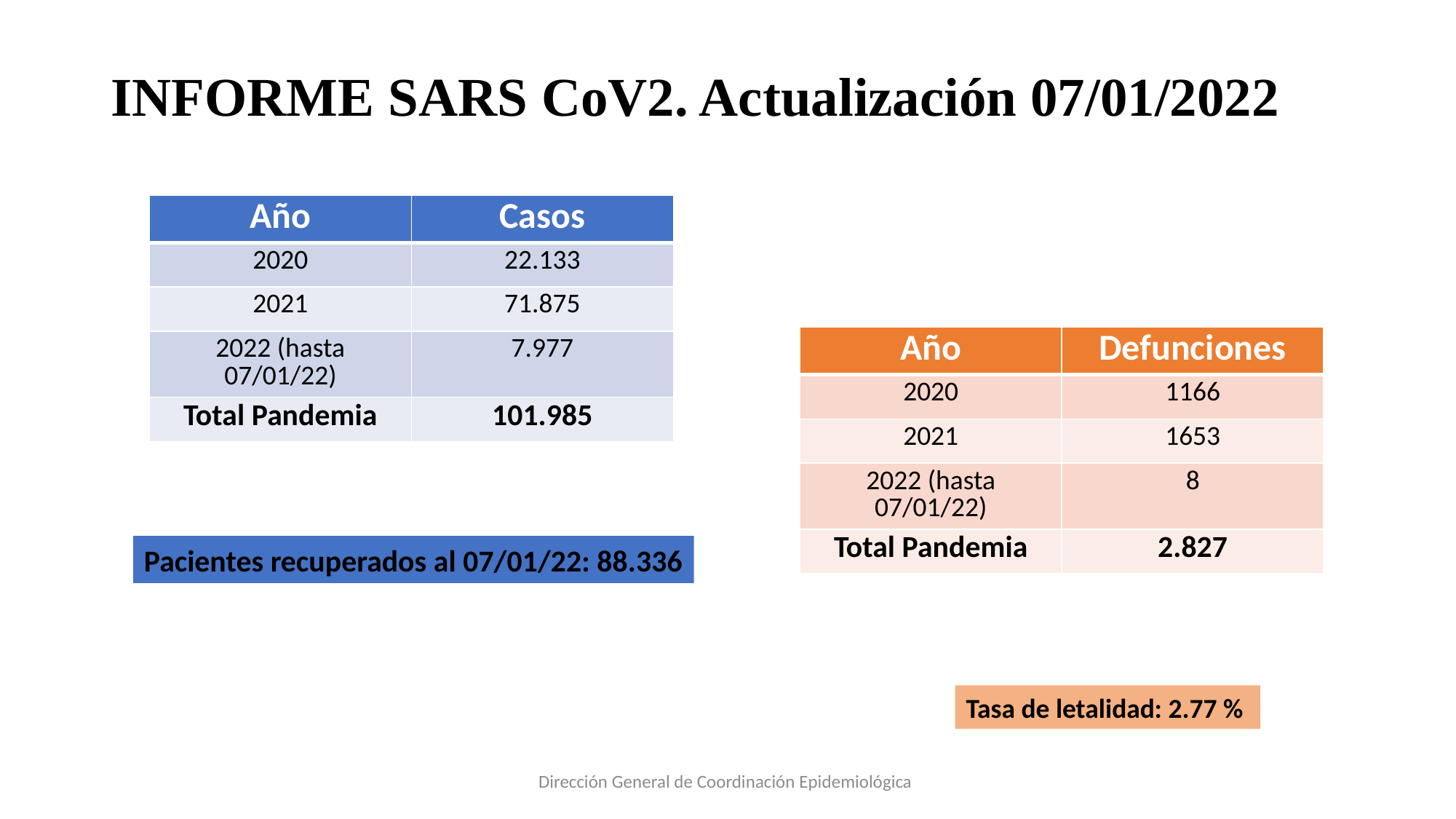

# INFORME SARS CoV2. Actualización 07/01/2022
| Año | Casos |
| --- | --- |
| 2020 | 22.133 |
| 2021 | 71.875 |
| 2022 (hasta 07/01/22) | 7.977 |
| Total Pandemia | 101.985 |
| Año | Defunciones |
| --- | --- |
| 2020 | 1166 |
| 2021 | 1653 |
| 2022 (hasta 07/01/22) | 8 |
| Total Pandemia | 2.827 |
Pacientes recuperados al 07/01/22: 88.336
Tasa de letalidad: 2.77 %
Dirección General de Coordinación Epidemiológica